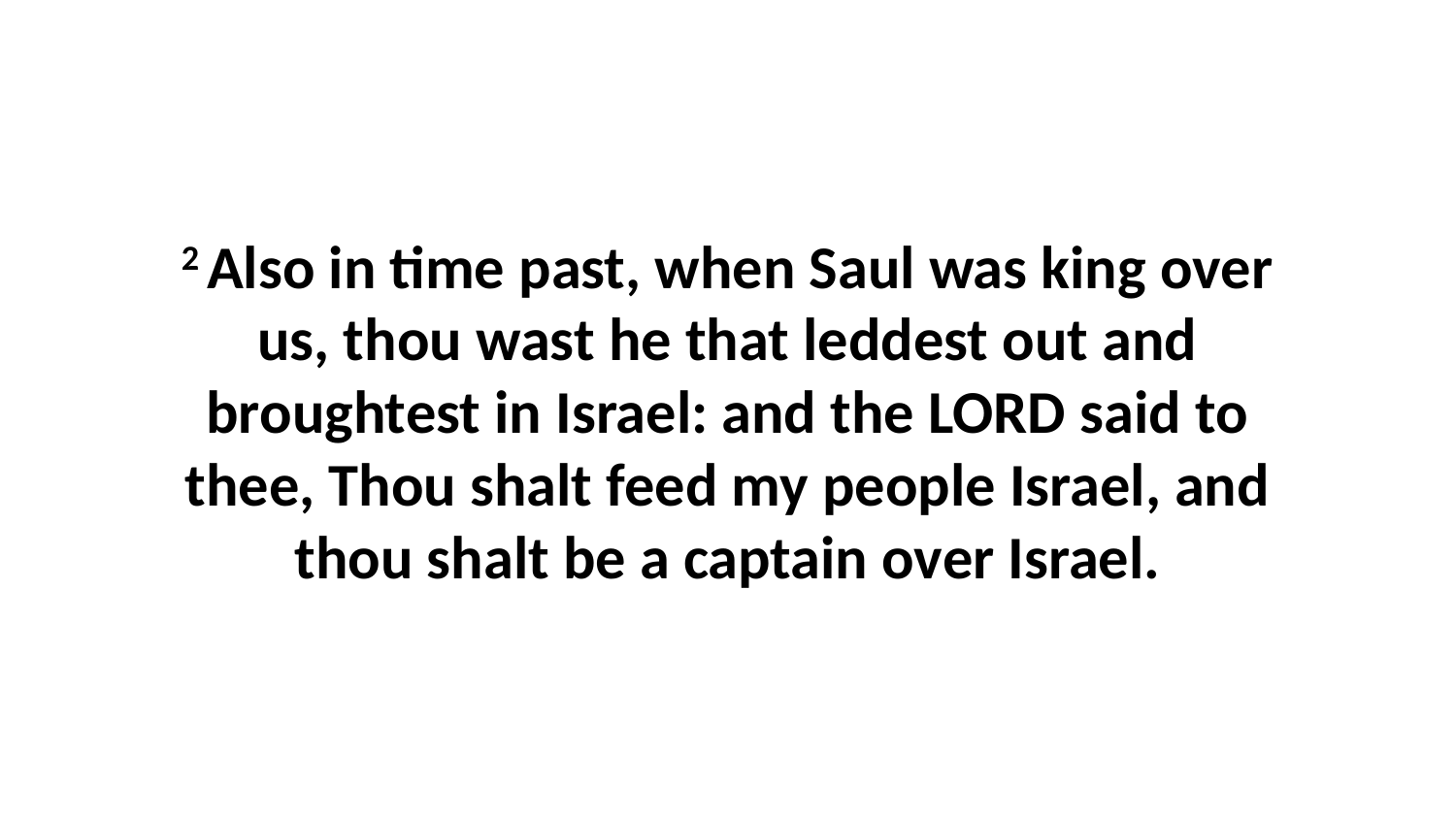

2 Also in time past, when Saul was king over us, thou wast he that leddest out and broughtest in Israel: and the LORD said to thee, Thou shalt feed my people Israel, and thou shalt be a captain over Israel.